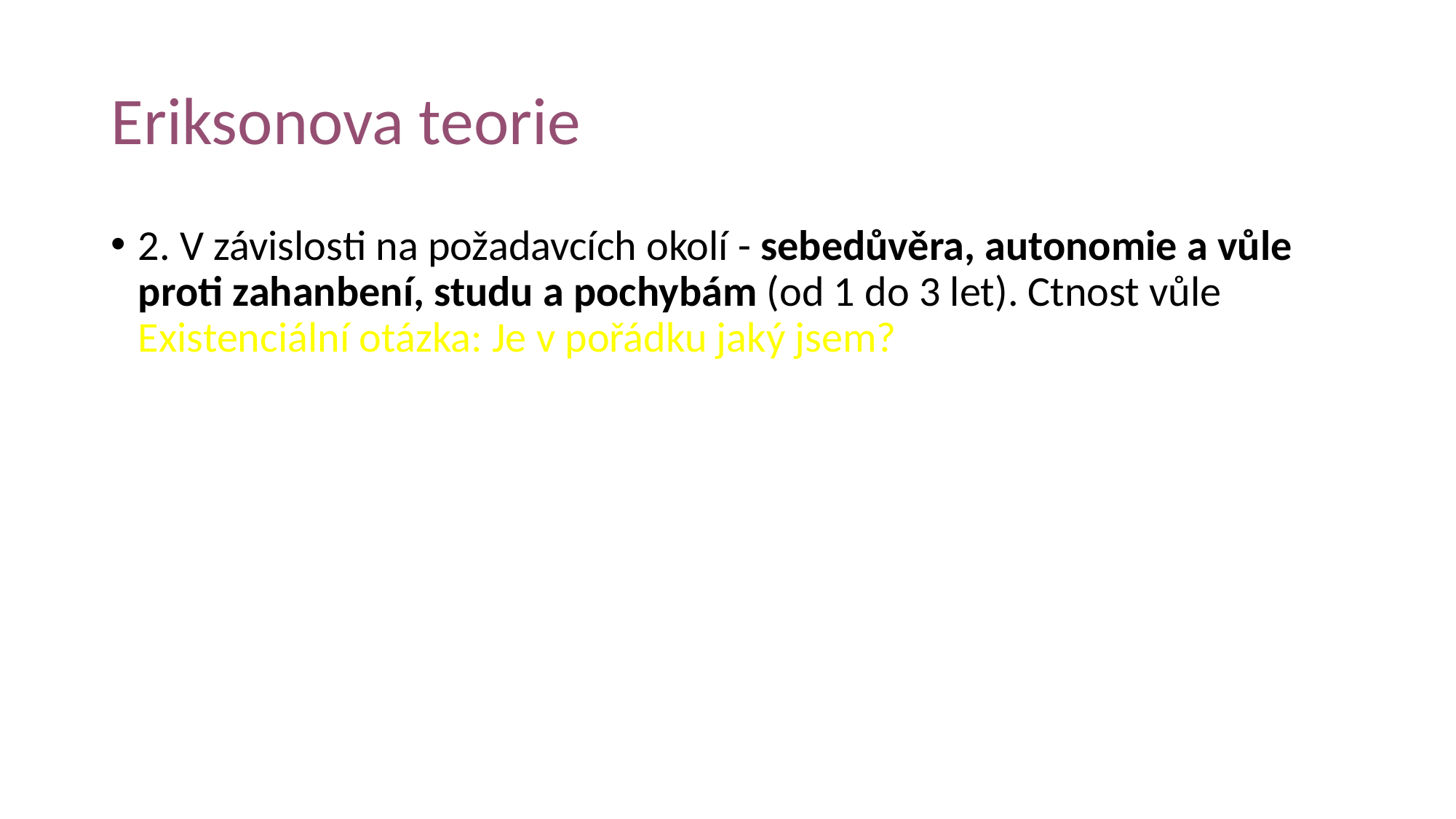

# Eriksonova teorie
2. V závislosti na požadavcích okolí - sebedůvěra, autonomie a vůle proti zahanbení, studu a pochybám (od 1 do 3 let). Ctnost vůle Existenciální otázka: Je v pořádku jaký jsem?